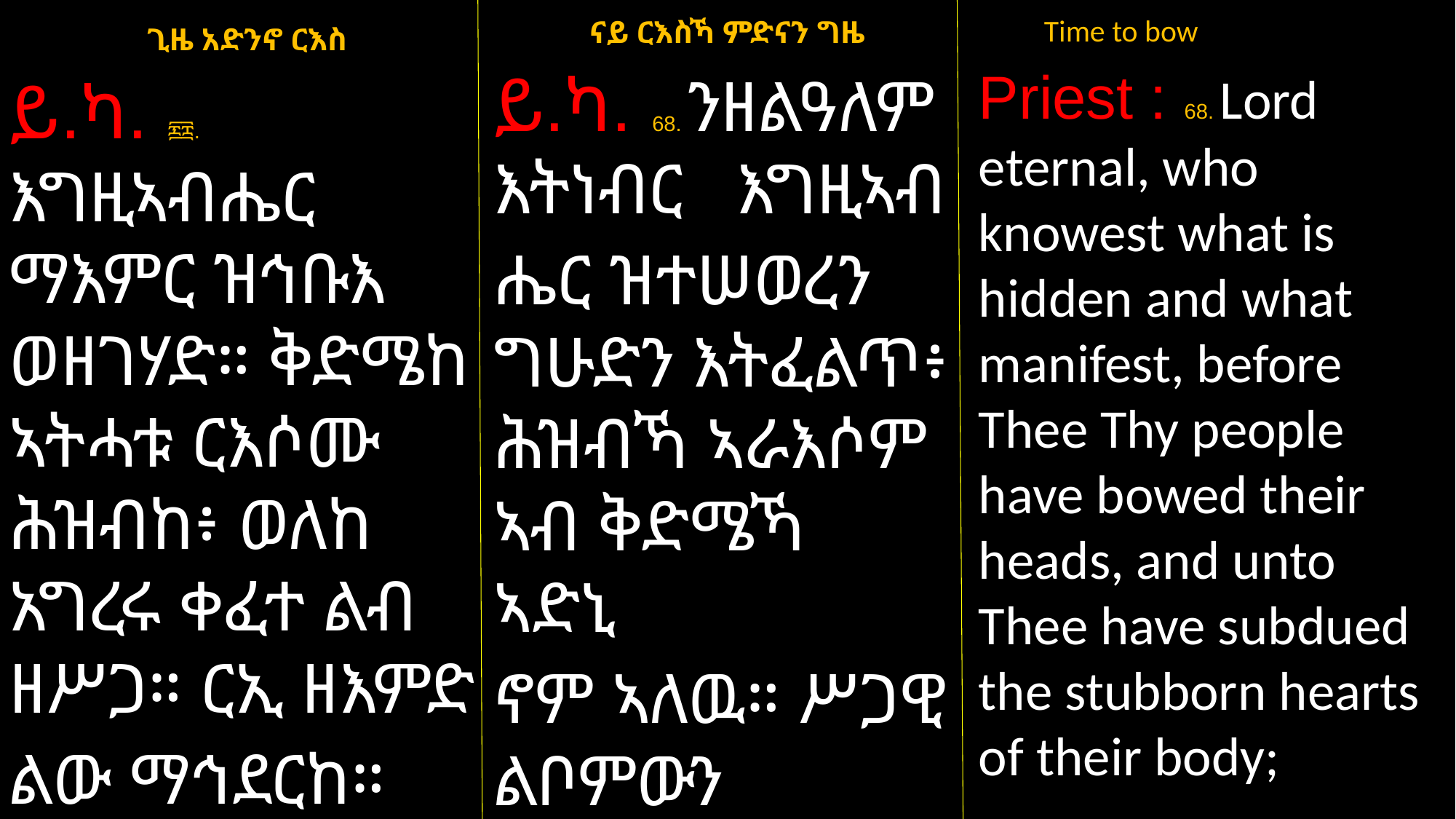

Time to bow
Priest : 68. Lord eternal, who knowest what is hidden and what manifest, before Thee Thy people have bowed their heads, and unto Thee have subdued the stubborn hearts of their body;
ናይ ርእስኻ ምድናን ግዜ
ይ.ካ. 68. ንዘልዓለም እትነብር   እግዚኣብ
ሔር ዝተሠወረን ግሁድን እትፈልጥ፥ ሕዝብኻ ኣራእሶም ኣብ ቅድሜኻ  ኣድኒ
ኖም ኣለዉ። ሥጋዊ ልቦምውን  ኣግዚኦም
ልካ ኣለዉ እሞ፥
ጊዜ አድንኖ ርእስ
ይ.ካ. ፷፰. እግዚኣብሔር ማእምር ዝኅቡእ ወዘገሃድ። ቅድሜከ ኣትሓቱ ርእሶሙ ሕዝብከ፥ ወለከ አግረሩ ቀፈተ ልብ ዘሥጋ። ርኢ ዘእምድ
ልው ማኅደርከ።